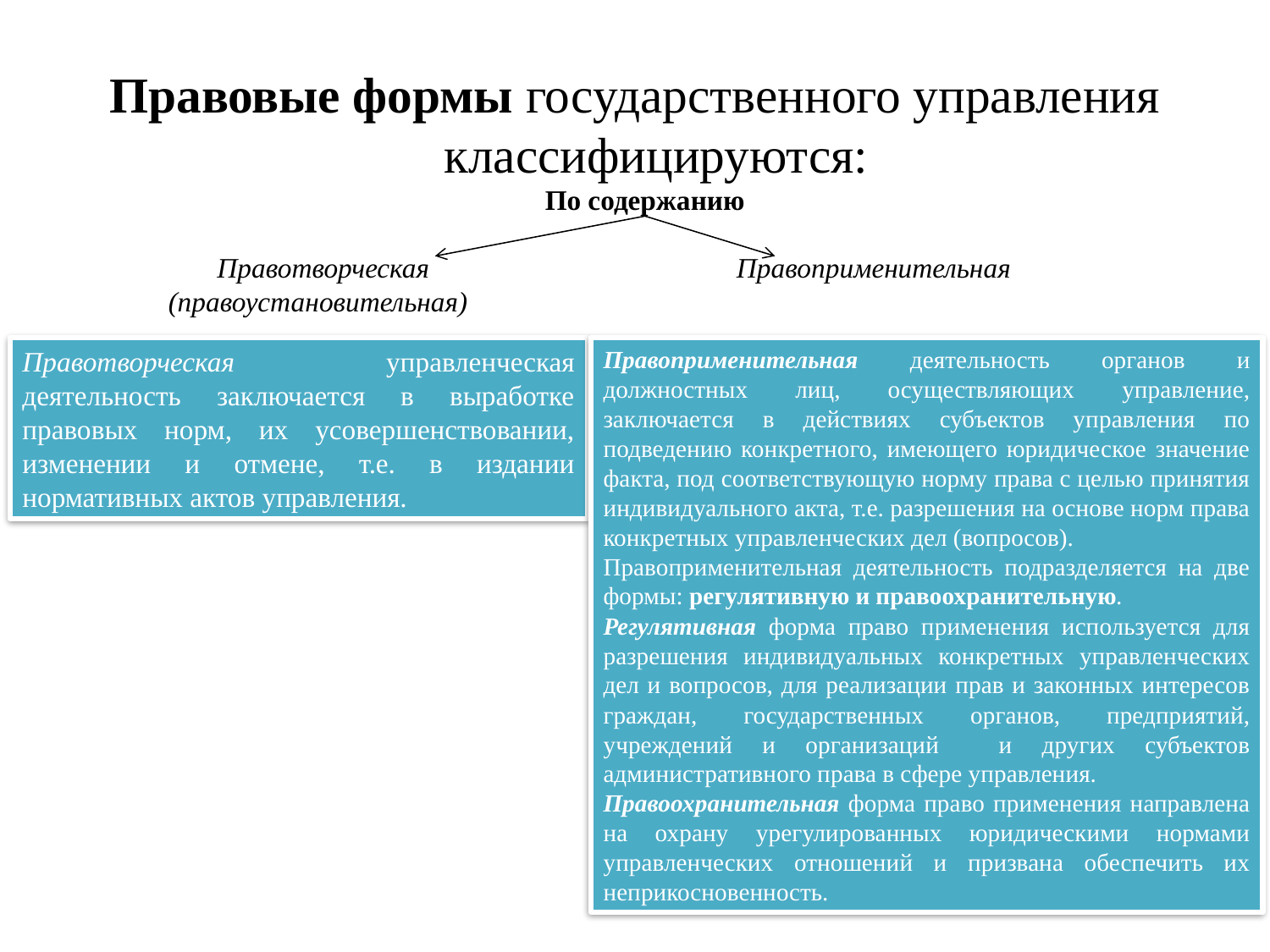

Правовые формы государственного управления классифицируются:
По содержанию

                    Правотворческая                                            Правоприменительная
             (правоустановительная)

Правотворческая управленческая деятельность заключается в выработке правовых норм, их усовершенствовании, изменении и отмене, т.е. в издании нормативных актов управления.
Правоприменительная деятельность органов и должностных лиц, осуществляющих управление, заключается в действиях субъектов управления по подведению конкретного, имеющего юридическое значение факта, под соответствующую норму права с целью принятия индивидуального акта, т.е. разрешения на основе норм права конкретных управленческих дел (вопросов).
Правоприменительная деятельность подразделяется на две формы: регулятивную и правоохранительную.
Регулятивная форма право применения используется для разрешения индивидуальных конкретных управленческих дел и вопросов, для реализации прав и законных интересов граждан, государственных органов, предприятий, учреждений и организаций  и других субъектов административного права в сфере управления.
Правоохранительная форма право применения направлена на охрану урегулированных юридическими нормами управленческих отношений и призвана обеспечить их неприкосновенность.